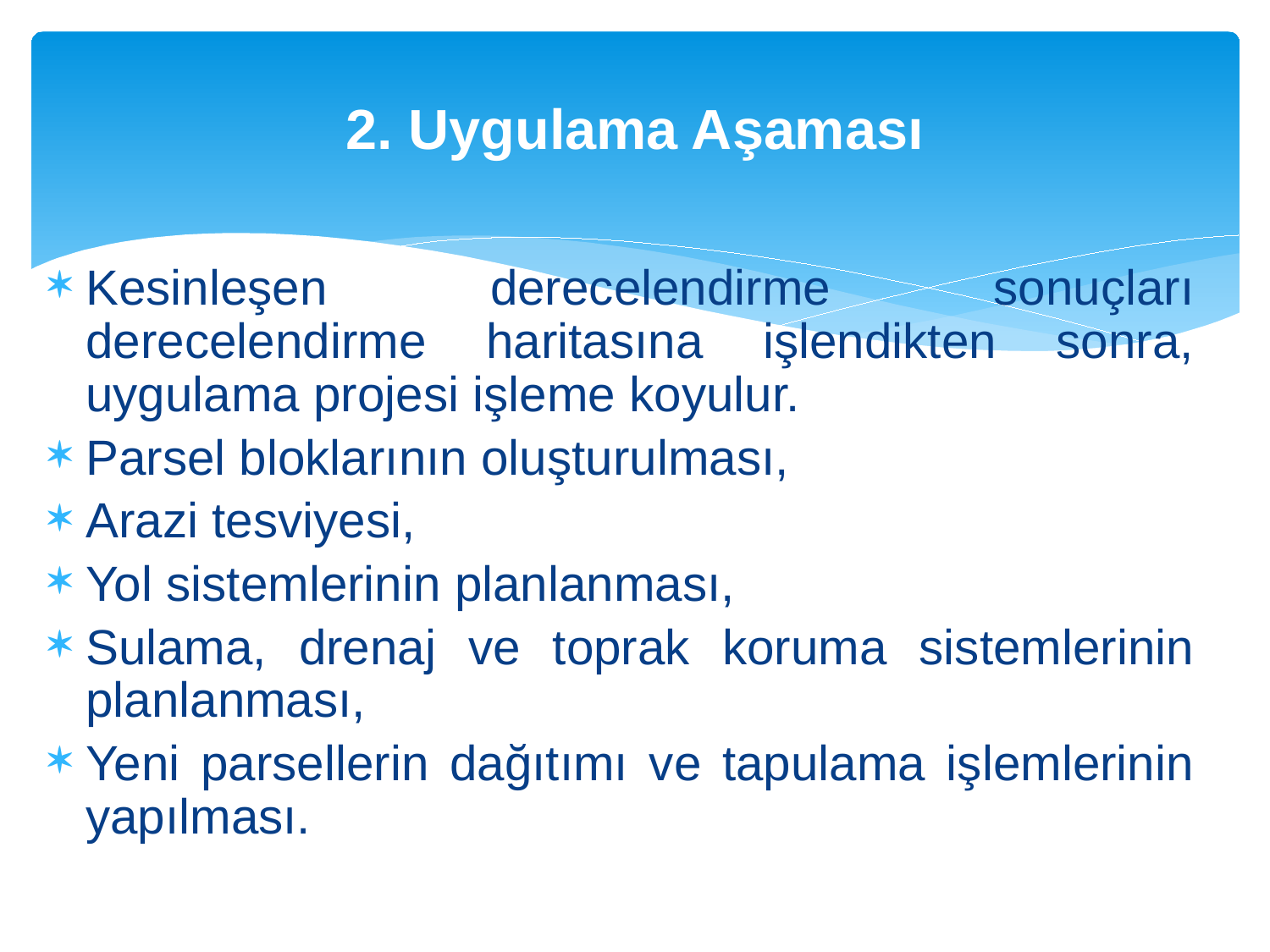

# 2. Uygulama Aşaması
Kesinleşen derecelendirme sonuçları derecelendirme haritasına işlendikten sonra, uygulama projesi işleme koyulur.
Parsel bloklarının oluşturulması,
Arazi tesviyesi,
Yol sistemlerinin planlanması,
Sulama, drenaj ve toprak koruma sistemlerinin planlanması,
Yeni parsellerin dağıtımı ve tapulama işlemlerinin yapılması.